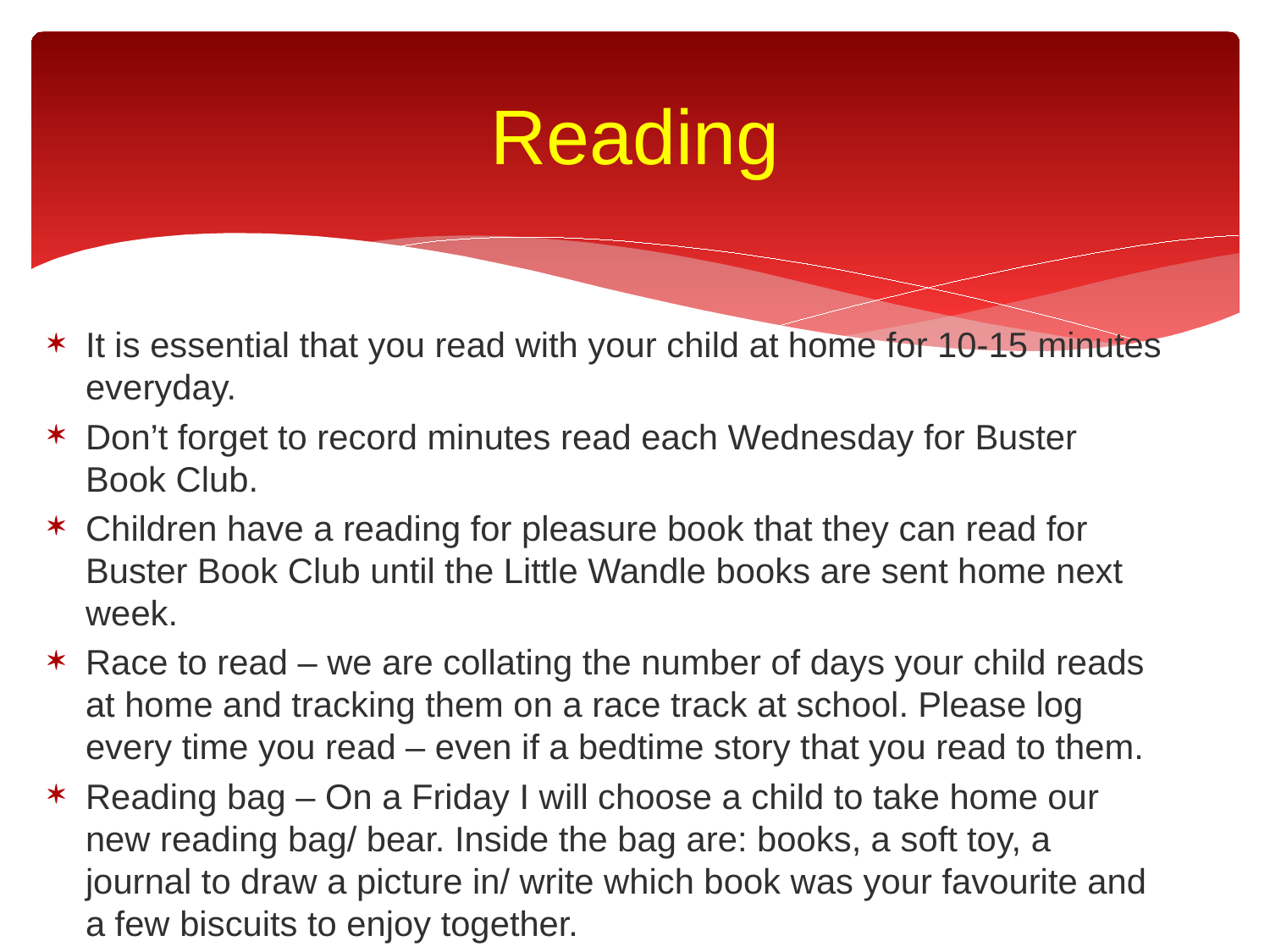

# Reading
It is essential that you read with your child at home for 10-15 minutes everyday.
Don’t forget to record minutes read each Wednesday for Buster Book Club.
Children have a reading for pleasure book that they can read for Buster Book Club until the Little Wandle books are sent home next week.
Race to read – we are collating the number of days your child reads at home and tracking them on a race track at school. Please log every time you read – even if a bedtime story that you read to them.
Reading bag – On a Friday I will choose a child to take home our new reading bag/ bear. Inside the bag are: books, a soft toy, a journal to draw a picture in/ write which book was your favourite and a few biscuits to enjoy together.